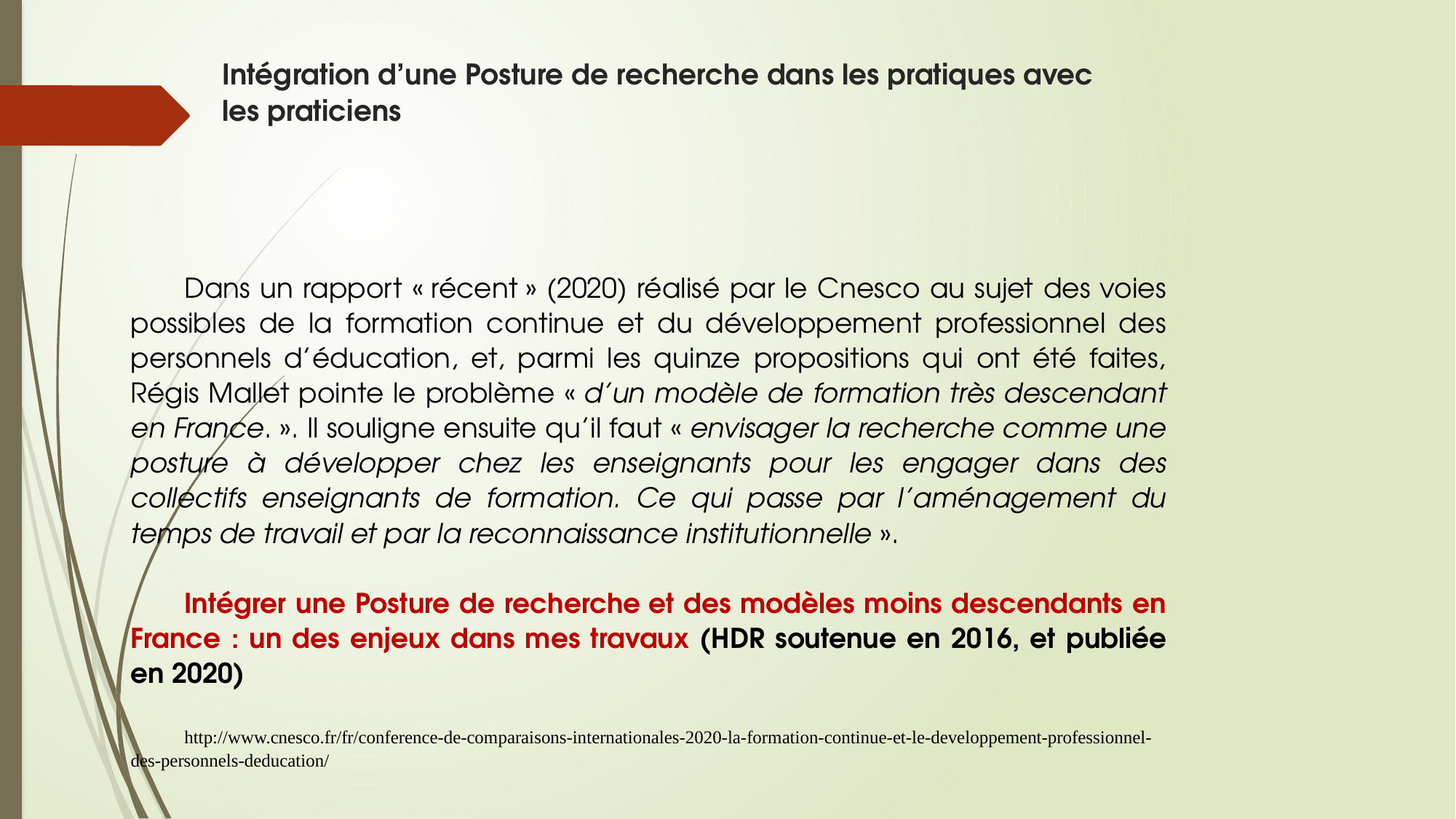

# Intégration d’une Posture de recherche dans les pratiques avec les praticiens
Dans un rapport « récent » (2020) réalisé par le Cnesco au sujet des voies possibles de la formation continue et du développement professionnel des personnels d’éducation, et, parmi les quinze propositions qui ont été faites, Régis Mallet pointe le problème « d’un modèle de formation très descendant en France. ». Il souligne ensuite qu’il faut « envisager la recherche comme une posture à développer chez les enseignants pour les engager dans des collectifs enseignants de formation. Ce qui passe par l’aménagement du temps de travail et par la reconnaissance institutionnelle ».

Intégrer une Posture de recherche et des modèles moins descendants en France : un des enjeux dans mes travaux (HDR soutenue en 2016, et publiée en 2020)

http://www.cnesco.fr/fr/conference-de-comparaisons-internationales-2020-la-formation-continue-et-le-developpement-professionnel-des-personnels-deducation/